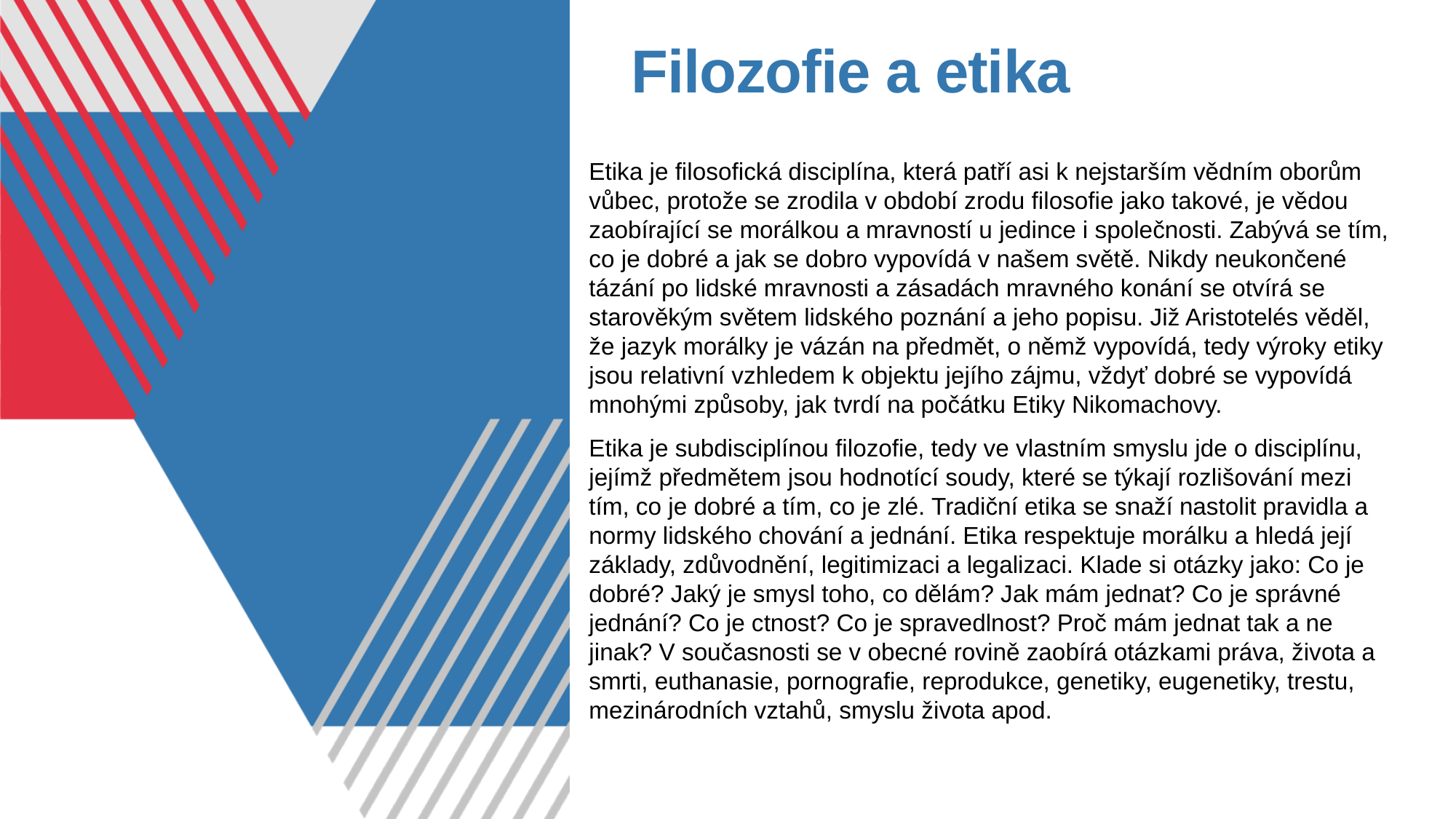

# Filozofie a etika
Etika je filosofická disciplína, která patří asi k nejstarším vědním oborům vůbec, protože se zrodila v období zrodu filosofie jako takové, je vědou zaobírající se morálkou a mravností u jedince i společnosti. Zabývá se tím, co je dobré a jak se dobro vypovídá v našem světě. Nikdy neukončené tázání po lidské mravnosti a zásadách mravného konání se otvírá se starověkým světem lidského poznání a jeho popisu. Již Aristotelés věděl, že jazyk morálky je vázán na předmět, o němž vypovídá, tedy výroky etiky jsou relativní vzhledem k objektu jejího zájmu, vždyť dobré se vypovídá mnohými způsoby, jak tvrdí na počátku Etiky Nikomachovy.
Etika je subdisciplínou filozofie, tedy ve vlastním smyslu jde o disciplínu, jejímž předmětem jsou hodnotící soudy, které se týkají rozlišování mezi tím, co je dobré a tím, co je zlé. Tradiční etika se snaží nastolit pravidla a normy lidského chování a jednání. Etika respektuje morálku a hledá její základy, zdůvodnění, legitimizaci a legalizaci. Klade si otázky jako: Co je dobré? Jaký je smysl toho, co dělám? Jak mám jednat? Co je správné jednání? Co je ctnost? Co je spravedlnost? Proč mám jednat tak a ne jinak? V současnosti se v obecné rovině zaobírá otázkami práva, života a smrti, euthanasie, pornografie, reprodukce, genetiky, eugenetiky, trestu, mezinárodních vztahů, smyslu života apod.